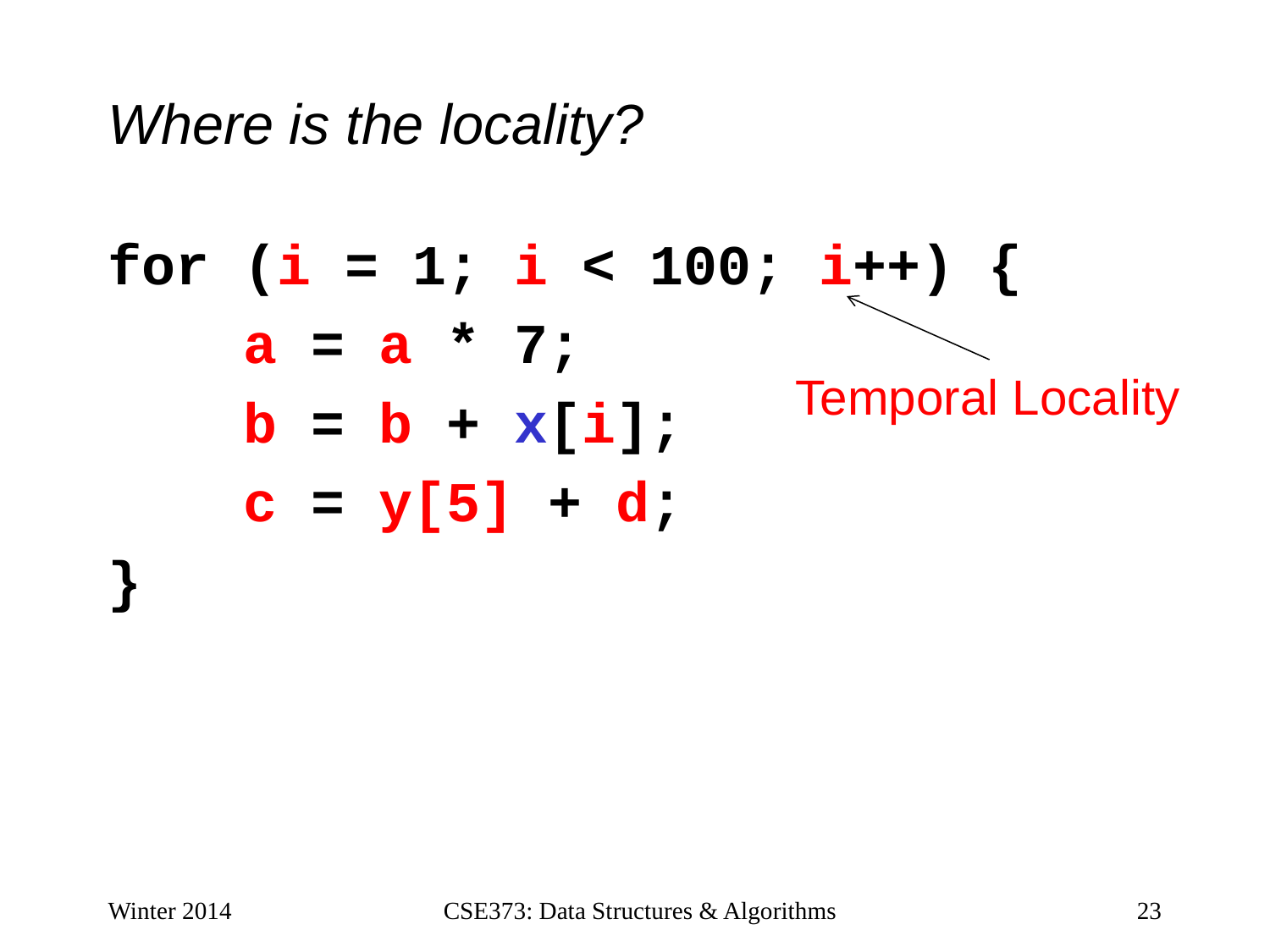

# Where is the locality?
for (i = 1; i < 100; i++) {
    a = a * 7;
    b = b + x[i];
    c = y[5] + d;
}
Temporal Locality
Winter 2014
CSE373: Data Structures & Algorithms
23